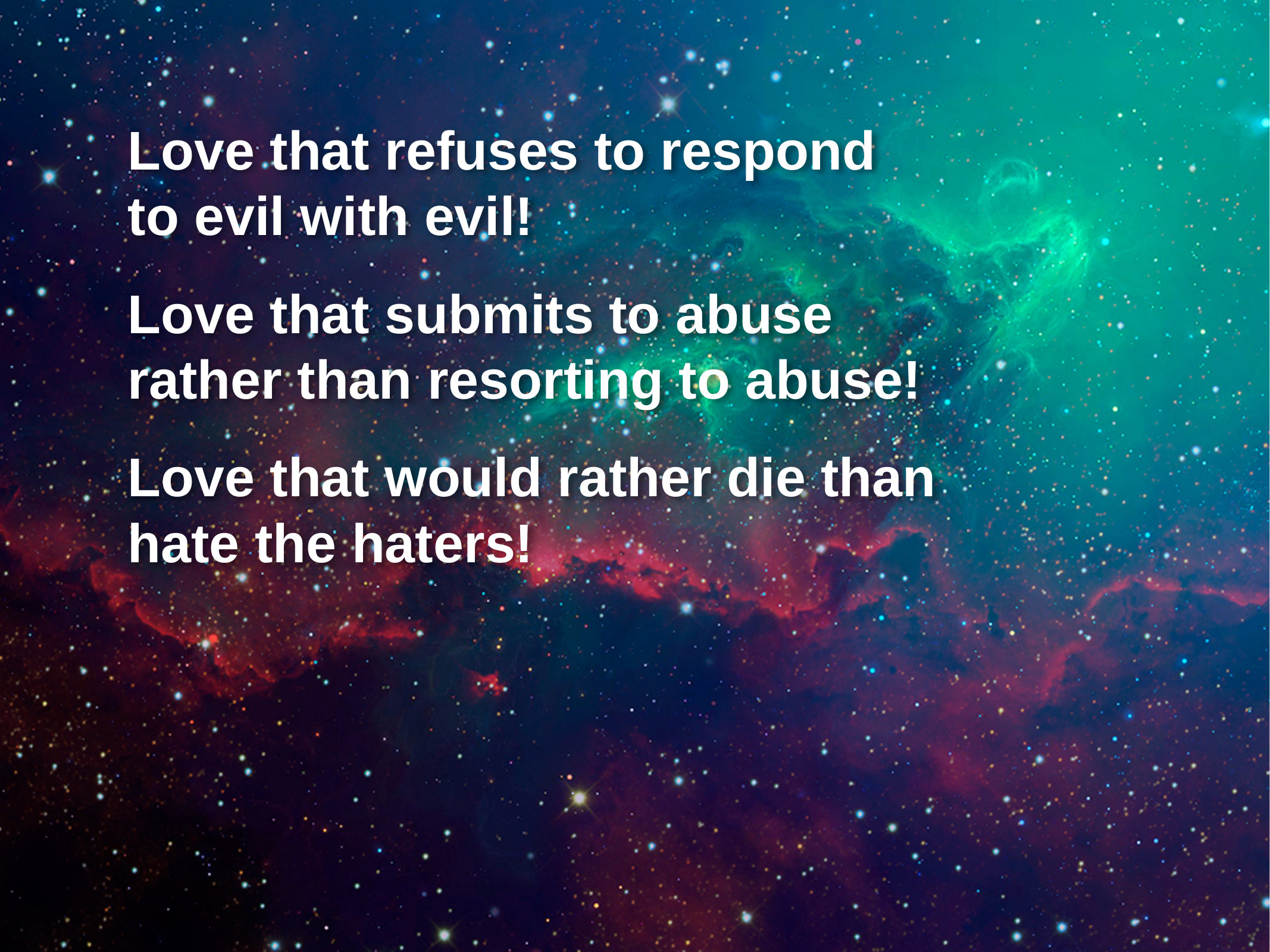

Love that refuses to respond
to evil with evil!

Love that submits to abuse
rather than resorting to abuse!

Love that would rather die than
hate the haters!